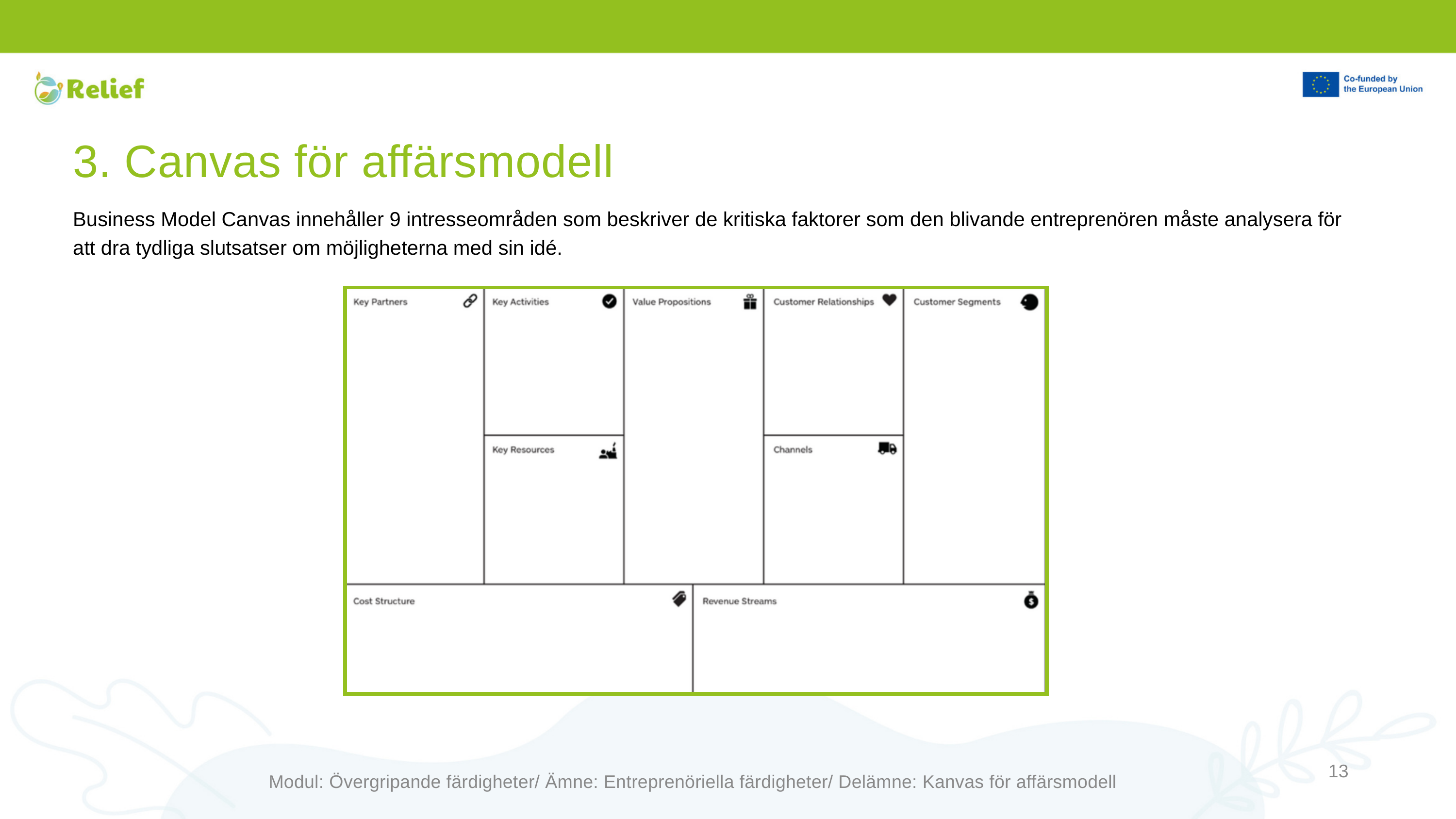

3. Canvas för affärsmodell
Business Model Canvas innehåller 9 intresseområden som beskriver de kritiska faktorer som den blivande entreprenören måste analysera för att dra tydliga slutsatser om möjligheterna med sin idé.

13

Modul: Övergripande färdigheter/ Ämne: Entreprenöriella färdigheter/ Delämne: Kanvas för affärsmodell